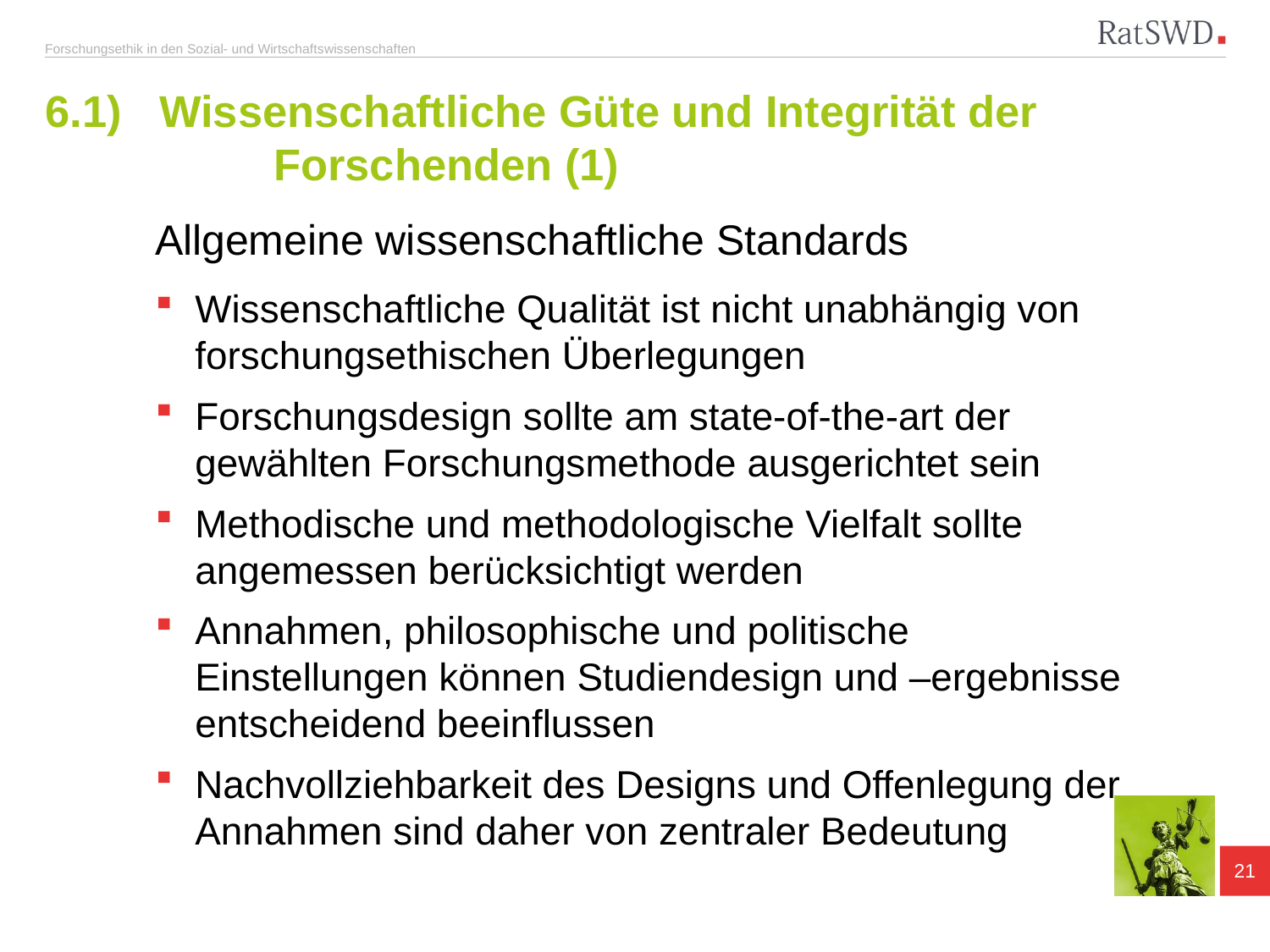

# 6.1)	Wissenschaftliche Güte und Integrität der Forschenden (1)
Allgemeine wissenschaftliche Standards
Wissenschaftliche Qualität ist nicht unabhängig von forschungsethischen Überlegungen
Forschungsdesign sollte am state-of-the-art der gewählten Forschungsmethode ausgerichtet sein
Methodische und methodologische Vielfalt sollte angemessen berücksichtigt werden
Annahmen, philosophische und politische Einstellungen können Studiendesign und –ergebnisse entscheidend beeinflussen
Nachvollziehbarkeit des Designs und Offenlegung der Annahmen sind daher von zentraler Bedeutung